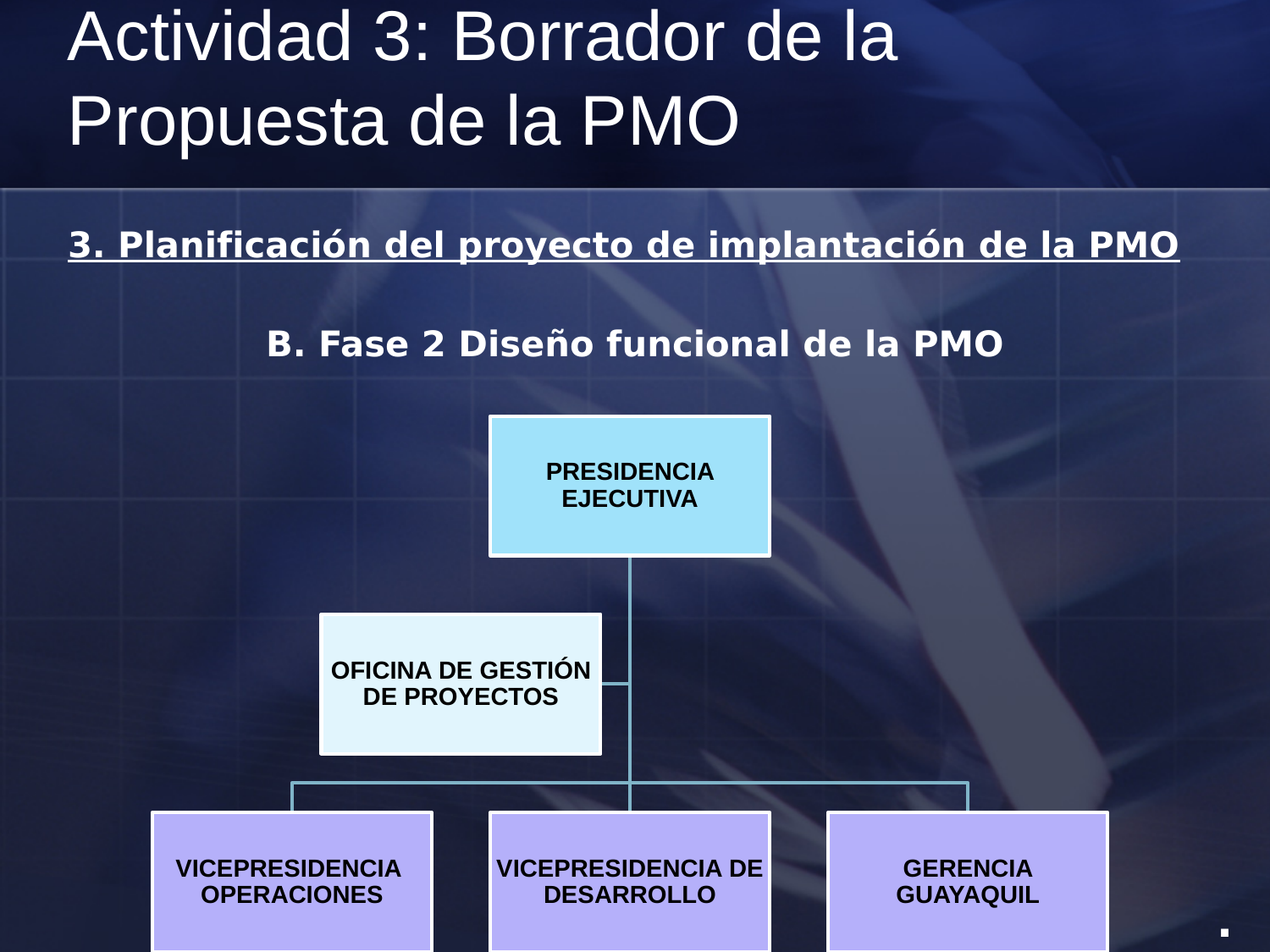

# Actividad 3: Borrador de la Propuesta de la PMO
3. Planificación del proyecto de implantación de la PMO

B. Fase 2 Diseño funcional de la PMO

PRESIDENCIA EJECUTIVA
VICEPRESIDENCIA  OPERACIONES
VICEPRESIDENCIA DE DESARROLLO
GERENCIA GUAYAQUIL
OFICINA DE GESTIÓN DE PROYECTOS
.